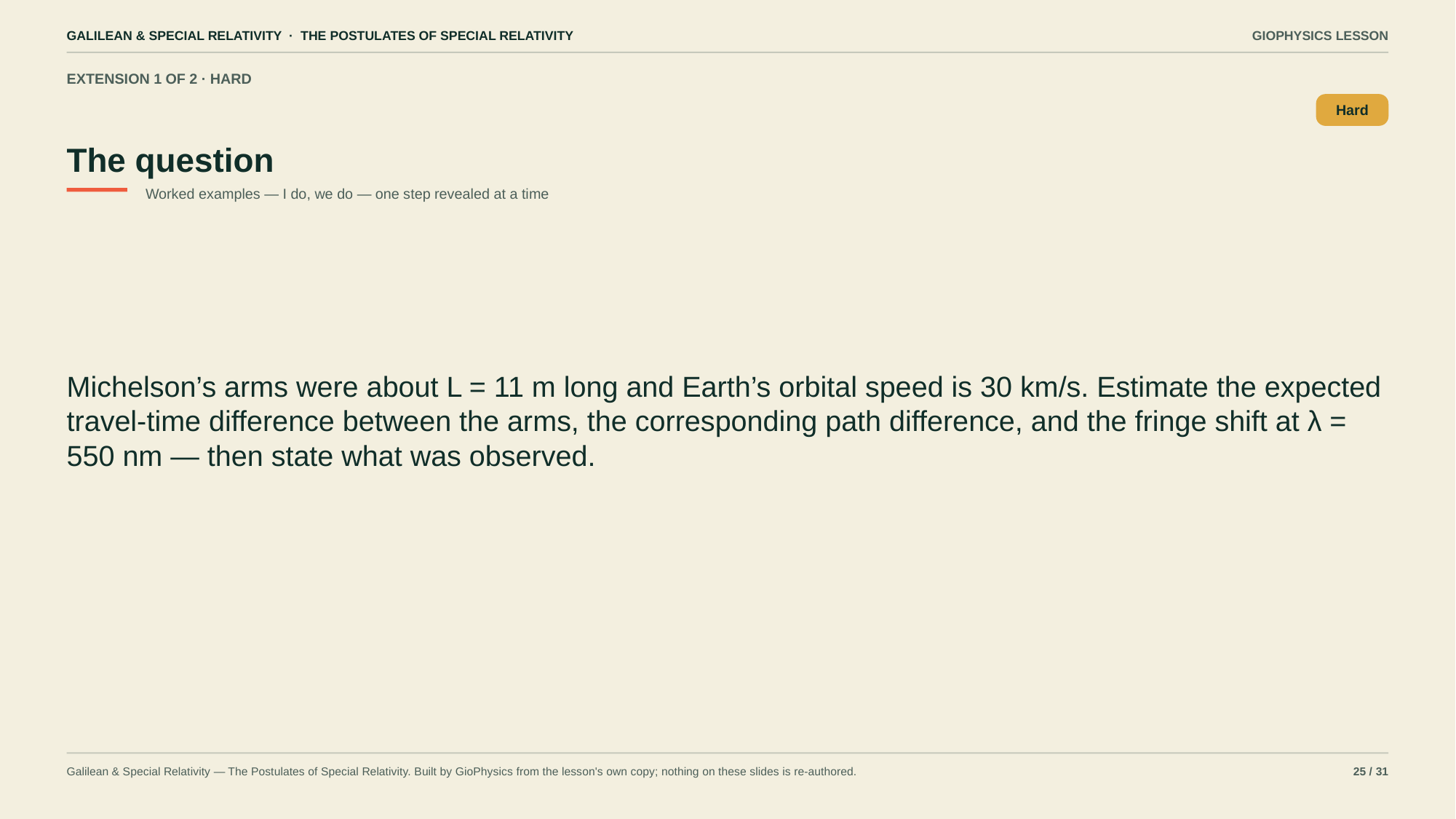

GALILEAN & SPECIAL RELATIVITY  ·  THE POSTULATES OF SPECIAL RELATIVITY
GIOPHYSICS LESSON

EXTENSION 1 OF 2 · HARD
The question

Hard
Worked examples — I do, we do — one step revealed at a time

Michelson’s arms were about L = 11 m long and Earth’s orbital speed is 30 km/s. Estimate the expected travel-time difference between the arms, the corresponding path difference, and the fringe shift at λ = 550 nm — then state what was observed.

Galilean & Special Relativity — The Postulates of Special Relativity. Built by GioPhysics from the lesson's own copy; nothing on these slides is re-authored.
25 / 31